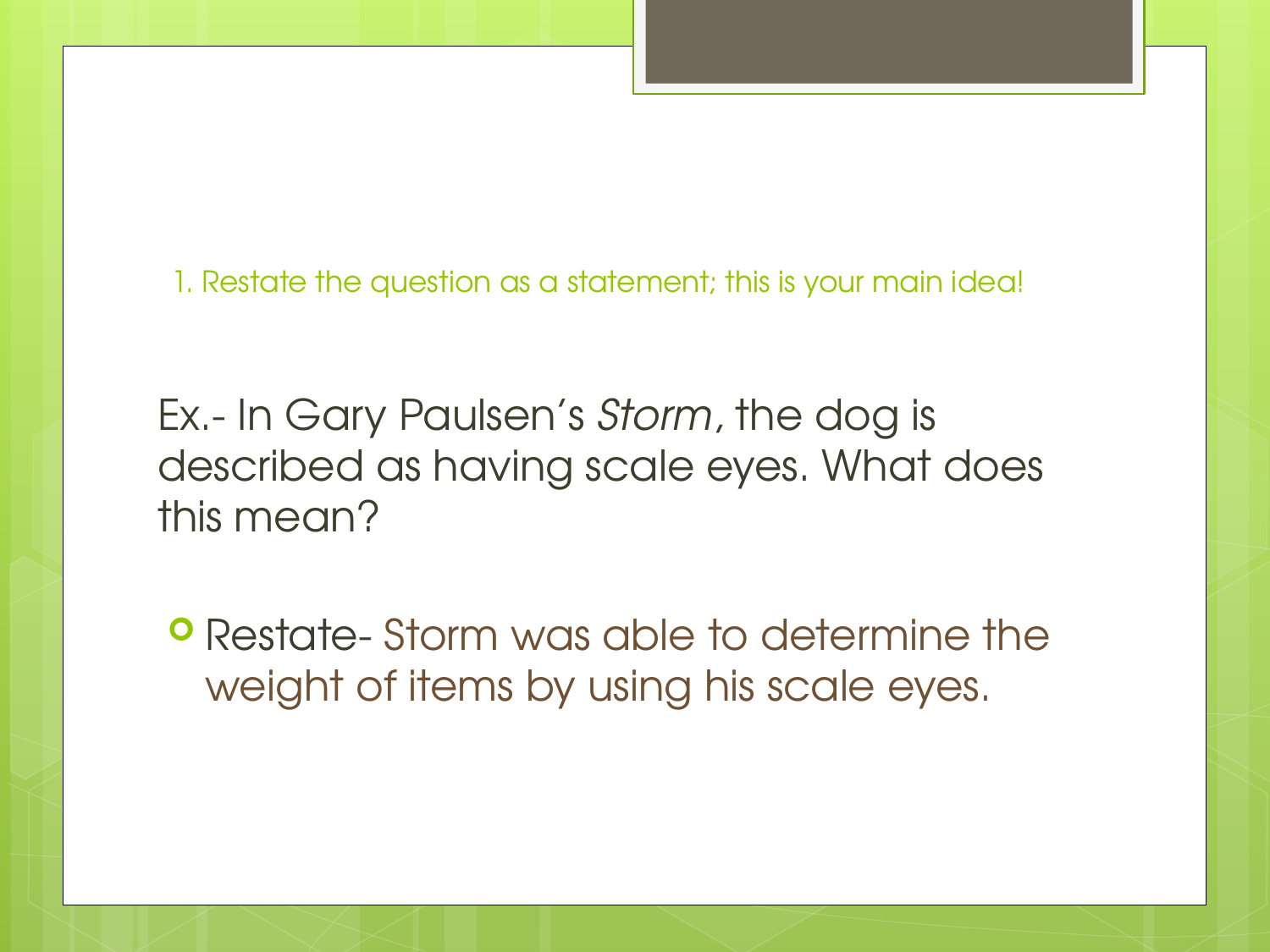

# 1. Restate the question as a statement; this is your main idea!

Ex.- In Gary Paulsen’s Storm, the dog is described as having scale eyes. What does this mean?

Restate- Storm was able to determine the weight of items by using his scale eyes.